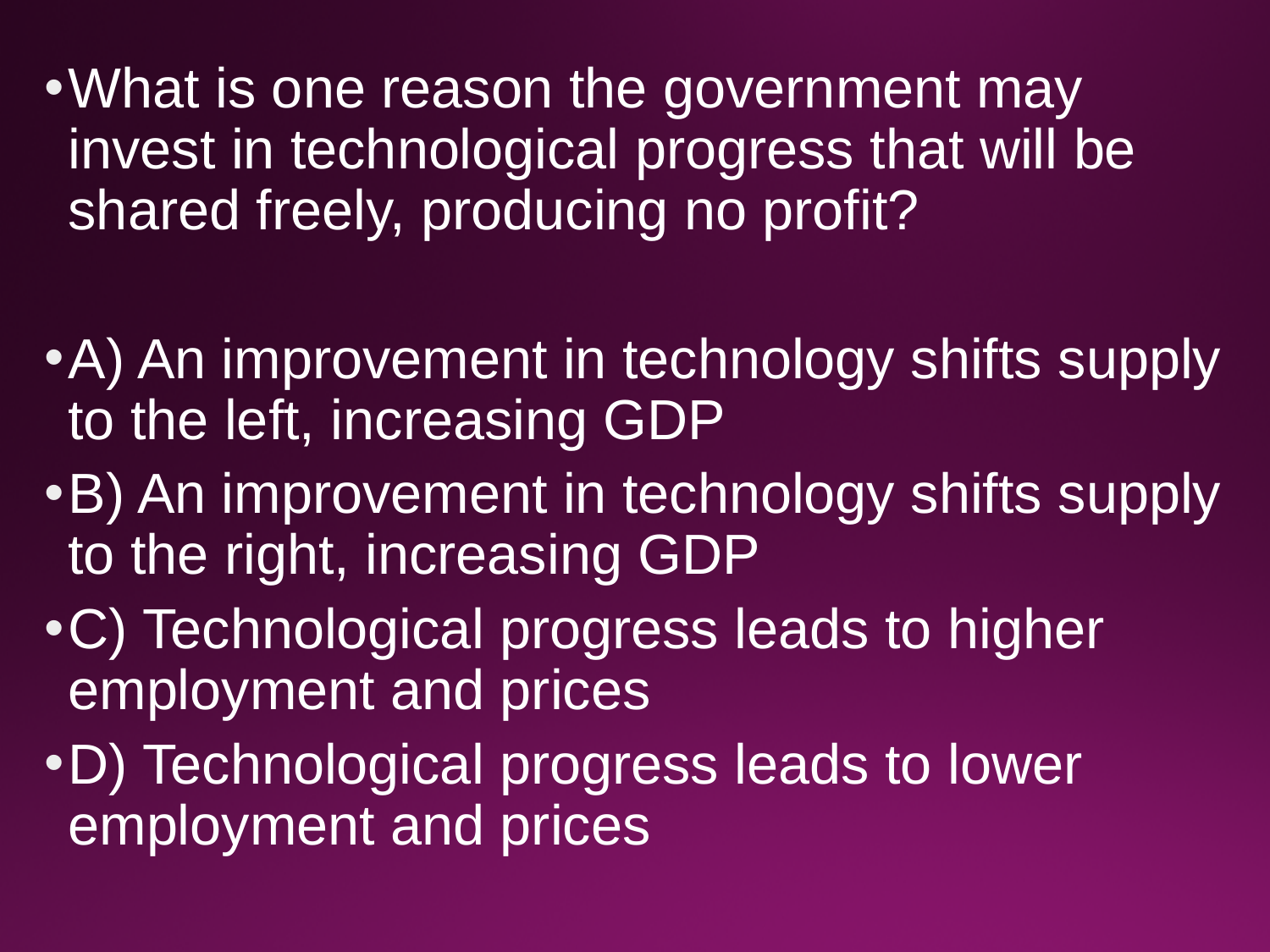

What is one reason the government may invest in technological progress that will be shared freely, producing no profit?

A) An improvement in technology shifts supply to the left, increasing GDP
B) An improvement in technology shifts supply to the right, increasing GDP
C) Technological progress leads to higher employment and prices
D) Technological progress leads to lower employment and prices